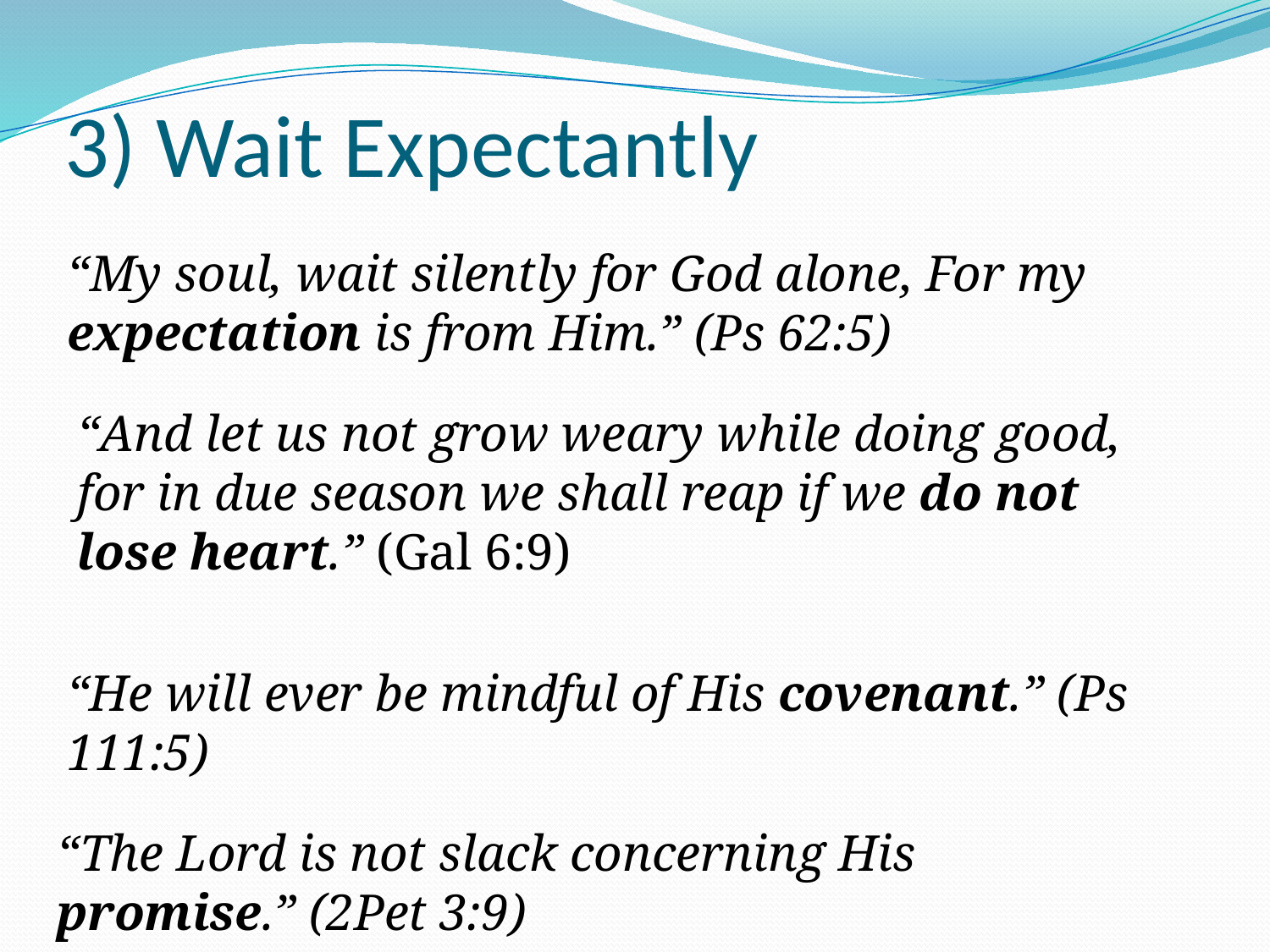

3) Wait Expectantly
“My soul, wait silently for God alone, For my expectation is from Him.” (Ps 62:5)
“And let us not grow weary while doing good, for in due season we shall reap if we do not lose heart.” (Gal 6:9)
“He will ever be mindful of His covenant.” (Ps 111:5)
“The Lord is not slack concerning His promise.” (2Pet 3:9)